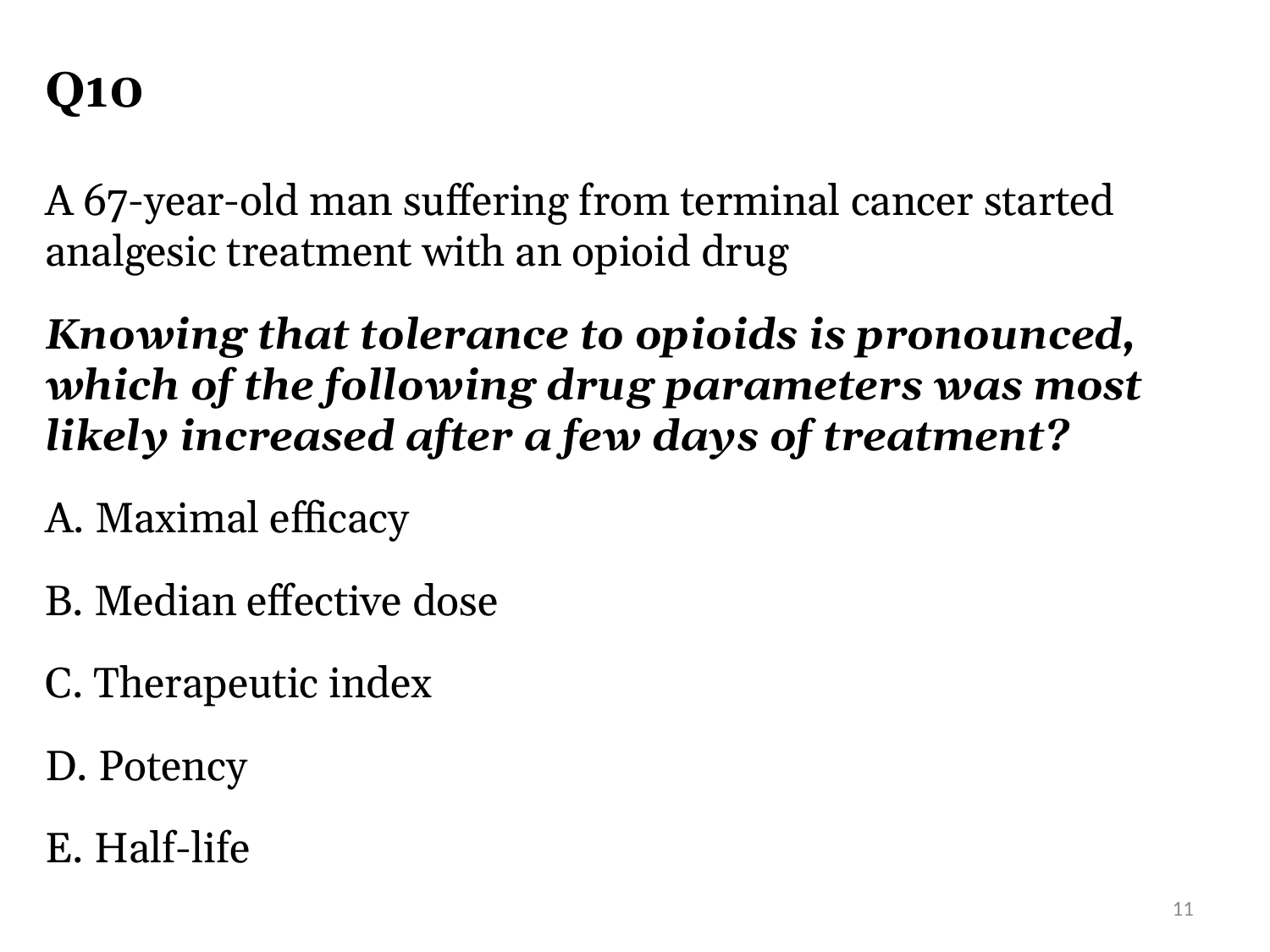

# Q10
A 67-year-old man suffering from terminal cancer started analgesic treatment with an opioid drug
Knowing that tolerance to opioids is pronounced, which of the following drug parameters was most likely increased after a few days of treatment?
A. Maximal efficacy
B. Median effective dose
C. Therapeutic index
D. Potency
E. Half-life
11